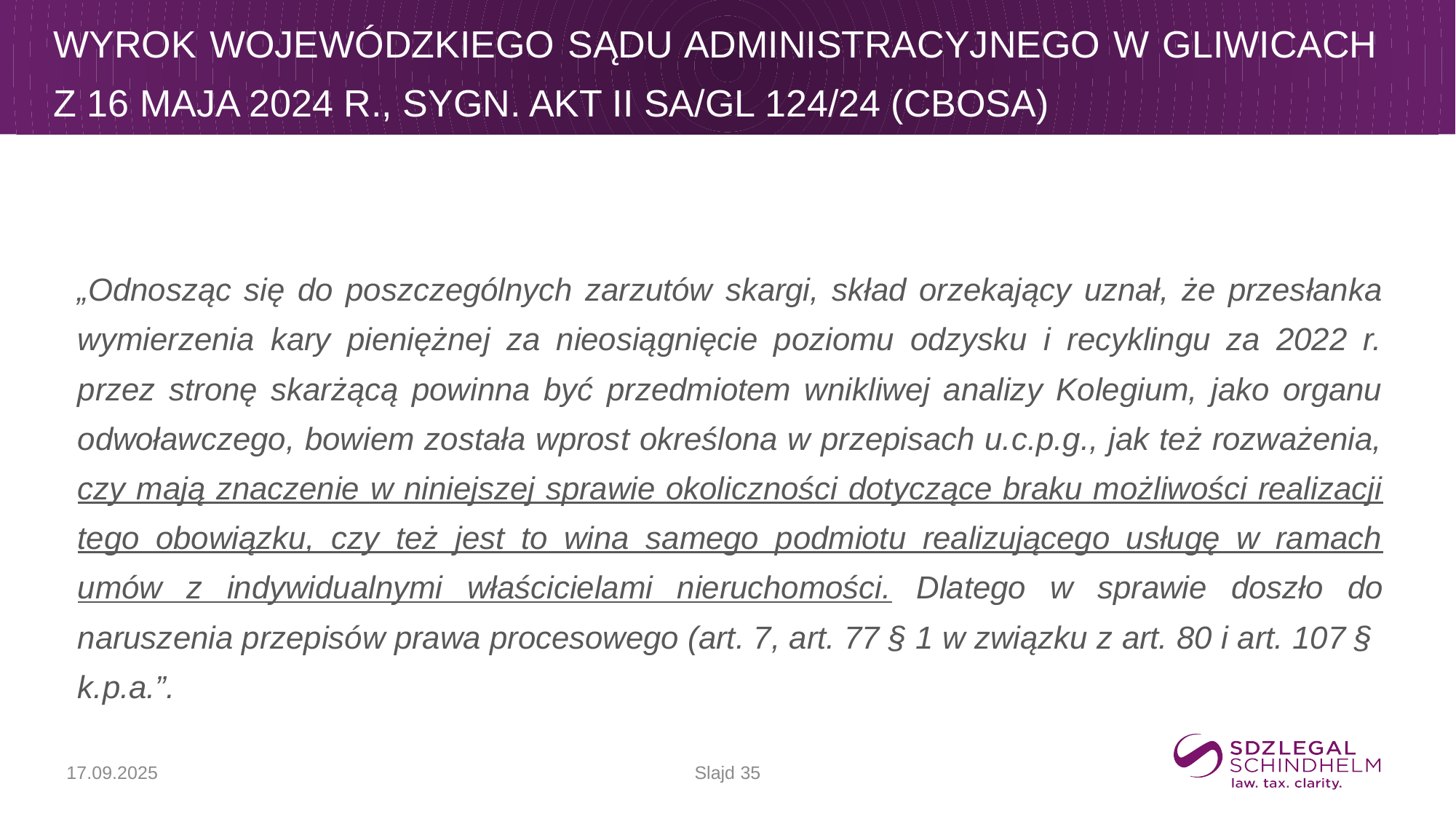

# Wyrok Wojewódzkiego Sądu Administracyjnego w Gliwicach      z 16 maja 2024 r., sygn. akt II SA/Gl 124/24 (CBOSA)

„Odnosząc się do poszczególnych zarzutów skargi, skład orzekający uznał, że przesłanka wymierzenia kary pieniężnej za nieosiągnięcie poziomu odzysku i recyklingu za 2022 r. przez stronę skarżącą powinna być przedmiotem wnikliwej analizy Kolegium, jako organu odwoławczego, bowiem została wprost określona w przepisach u.c.p.g., jak też rozważenia, czy mają znaczenie w niniejszej sprawie okoliczności dotyczące braku możliwości realizacji tego obowiązku, czy też jest to wina samego podmiotu realizującego usługę w ramach umów z indywidualnymi właścicielami nieruchomości. Dlatego w sprawie doszło do naruszenia przepisów prawa procesowego (art. 7, art. 77 § 1 w związku z art. 80 i art. 107 §  k.p.a.”.
Slajd 35
17.09.2025